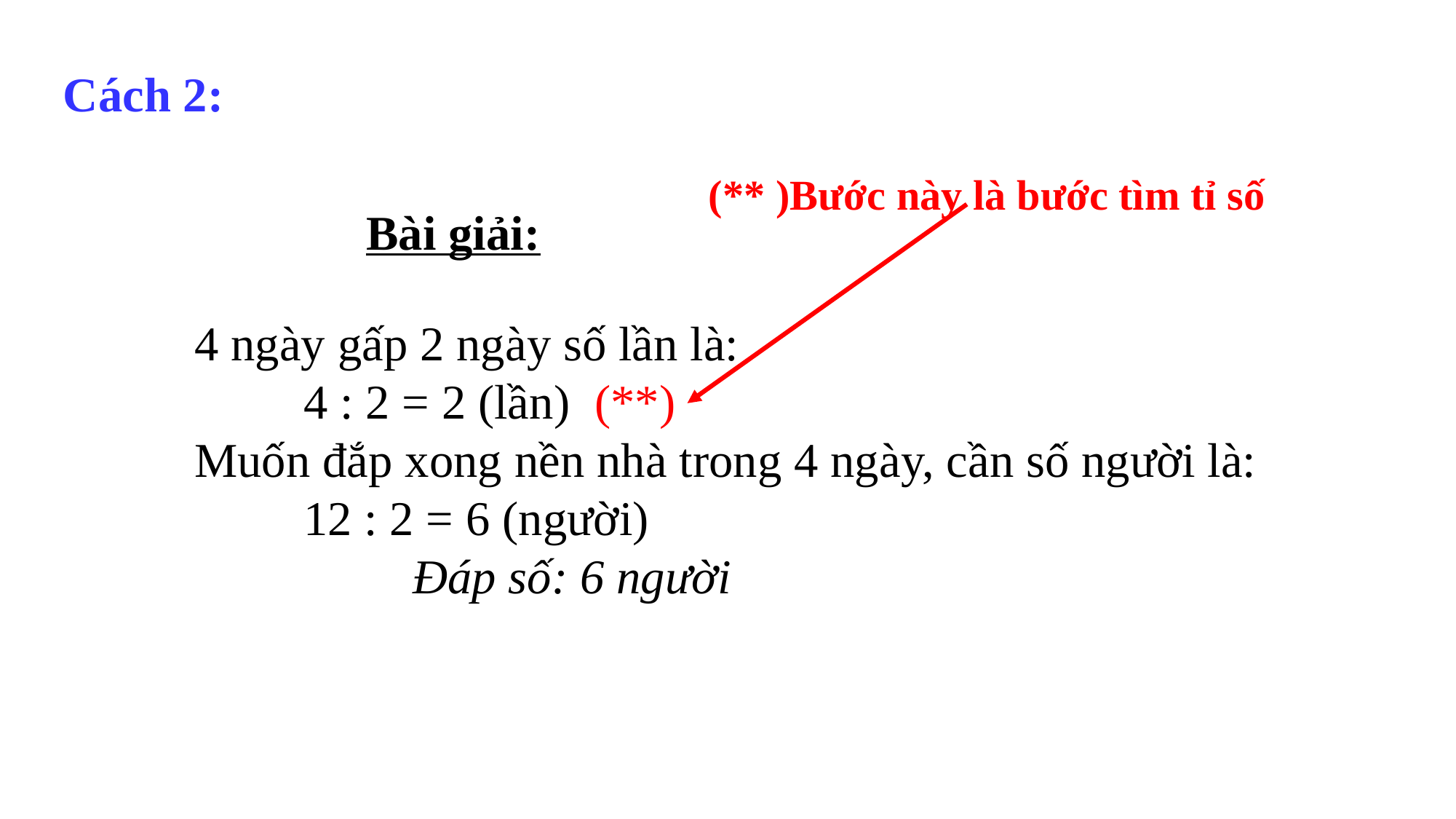

Cách 2:
 (** )Bước này là bước tìm tỉ số

Bài giải:
4 ngày gấp 2 ngày số lần là:
	4 : 2 = 2 (lần)  (**)
Muốn đắp xong nền nhà trong 4 ngày, cần số người là:
	12 : 2 = 6 (người)
		Đáp số: 6 người